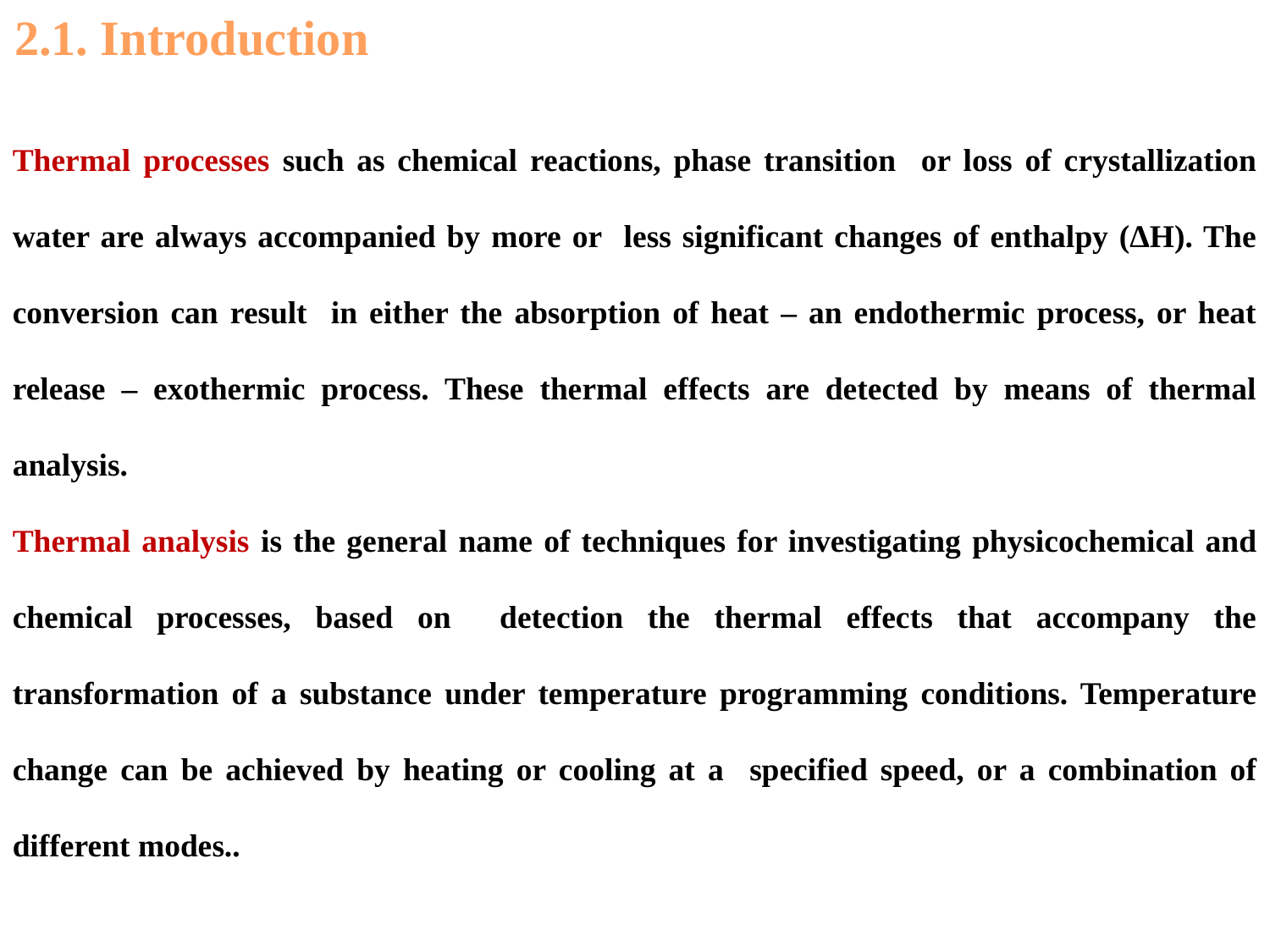

2.1. Introduction
Thermal processes such as chemical reactions, phase transition  or loss of crystallization water are always accompanied by more or  less significant changes of enthalpy (ΔH). The conversion can result  in either the absorption of heat – an endothermic process, or heat release – exothermic process. These thermal effects are detected by means of thermal analysis.
Thermal analysis is the general name of techniques for investigating physicochemical and chemical processes, based on  detection the thermal effects that accompany the transformation of a substance under temperature programming conditions. Temperature change can be achieved by heating or cooling at a  specified speed, or a combination of different modes..